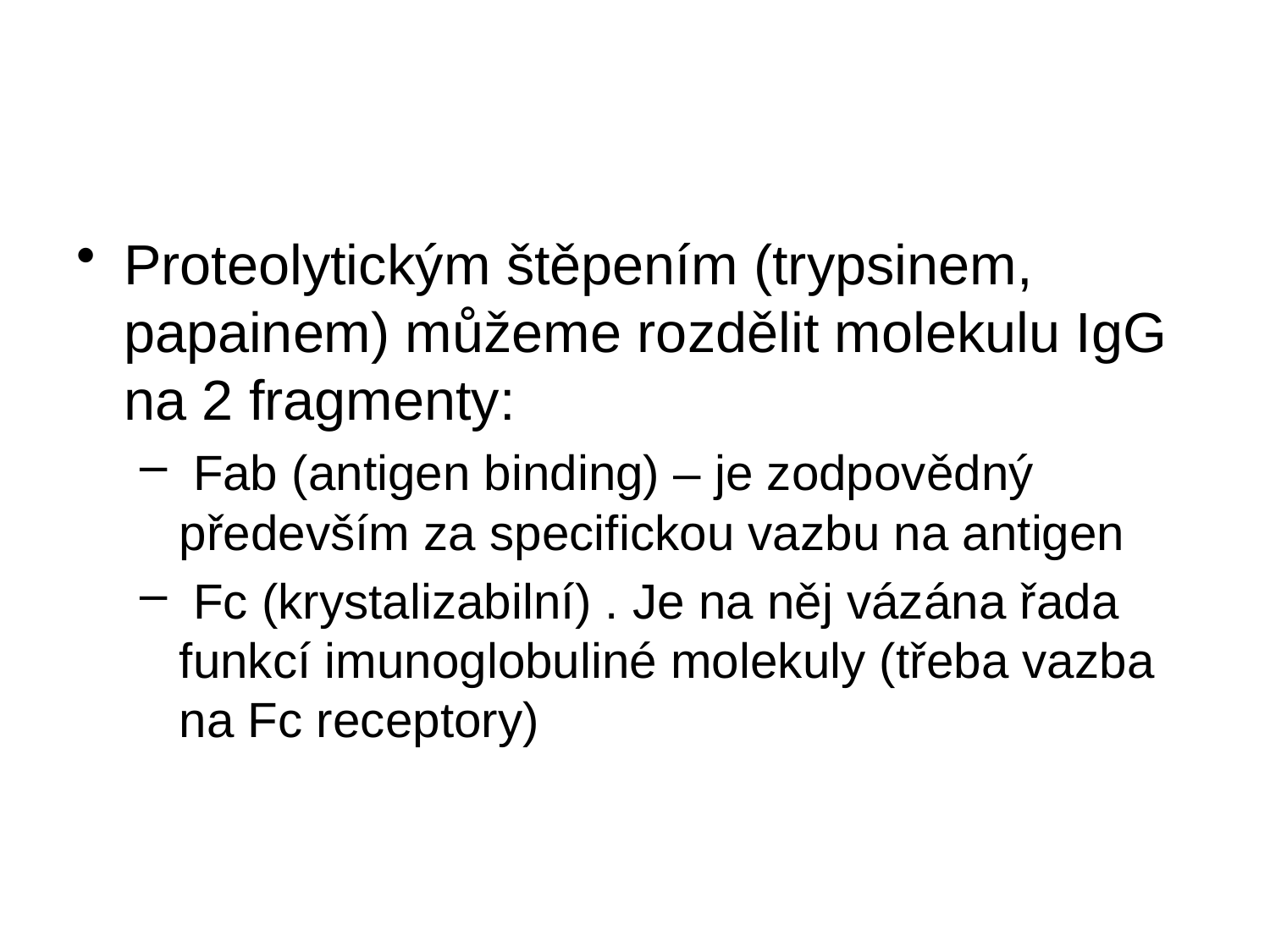

#
Proteolytickým štěpením (trypsinem, papainem) můžeme rozdělit molekulu IgG na 2 fragmenty:
 Fab (antigen binding) – je zodpovědný především za specifickou vazbu na antigen
 Fc (krystalizabilní) . Je na něj vázána řada funkcí imunoglobuliné molekuly (třeba vazba na Fc receptory)